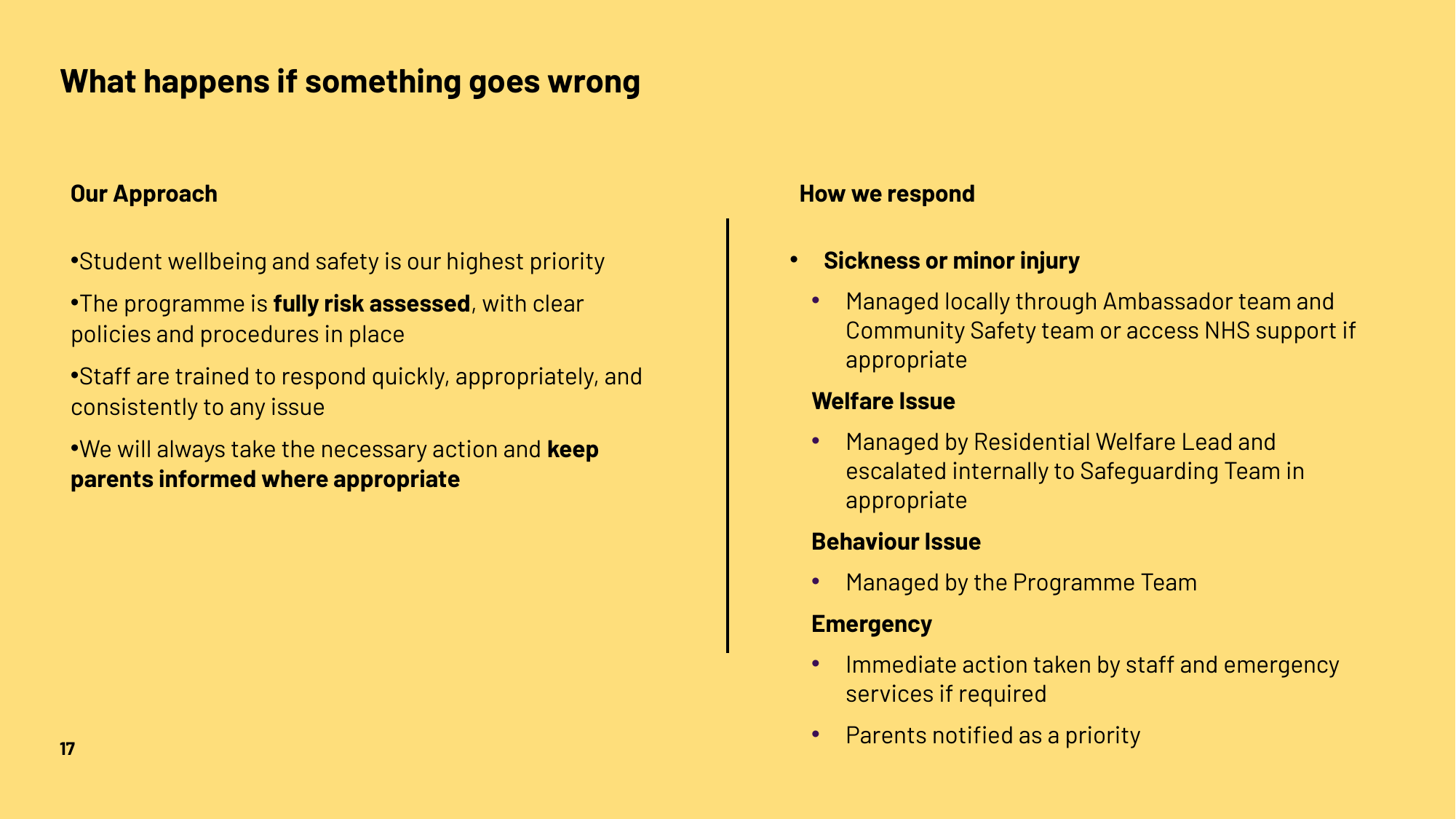

# What happens if something goes wrong
How we respond
Our Approach
Student wellbeing and safety is our highest priority
The programme is fully risk assessed, with clear policies and procedures in place
Staff are trained to respond quickly, appropriately, and consistently to any issue
We will always take the necessary action and keep parents informed where appropriate

Sickness or minor injury
Managed locally through Ambassador team and Community Safety team or access NHS support if appropriate
Welfare Issue
Managed by Residential Welfare Lead and escalated internally to Safeguarding Team in appropriate
Behaviour Issue
Managed by the Programme Team
Emergency
Immediate action taken by staff and emergency services if required
Parents notified as a priority

17